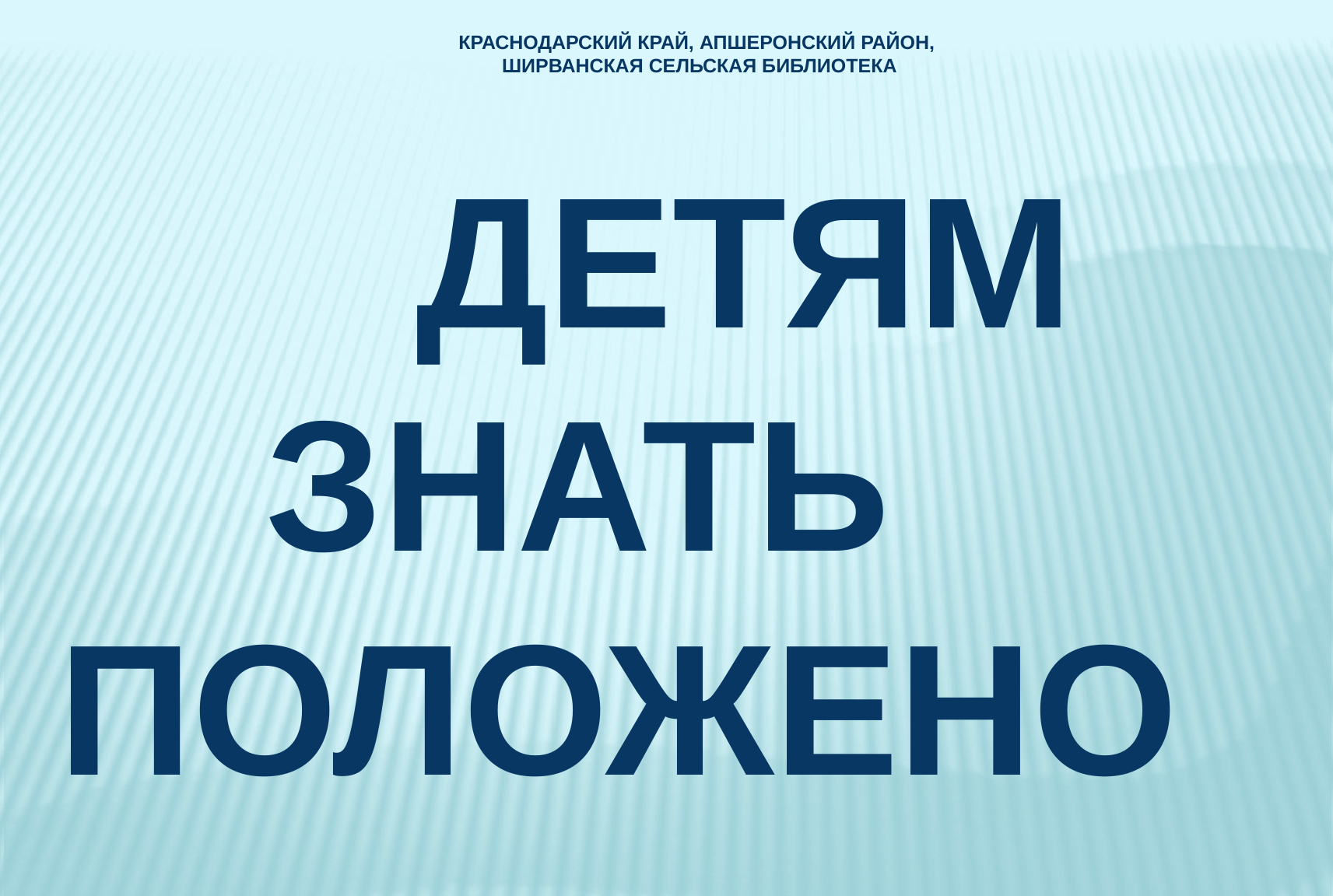

Краснодарский край, Апшеронский район,
Ширванская сельская библиотека
         Детям
    знать
положено